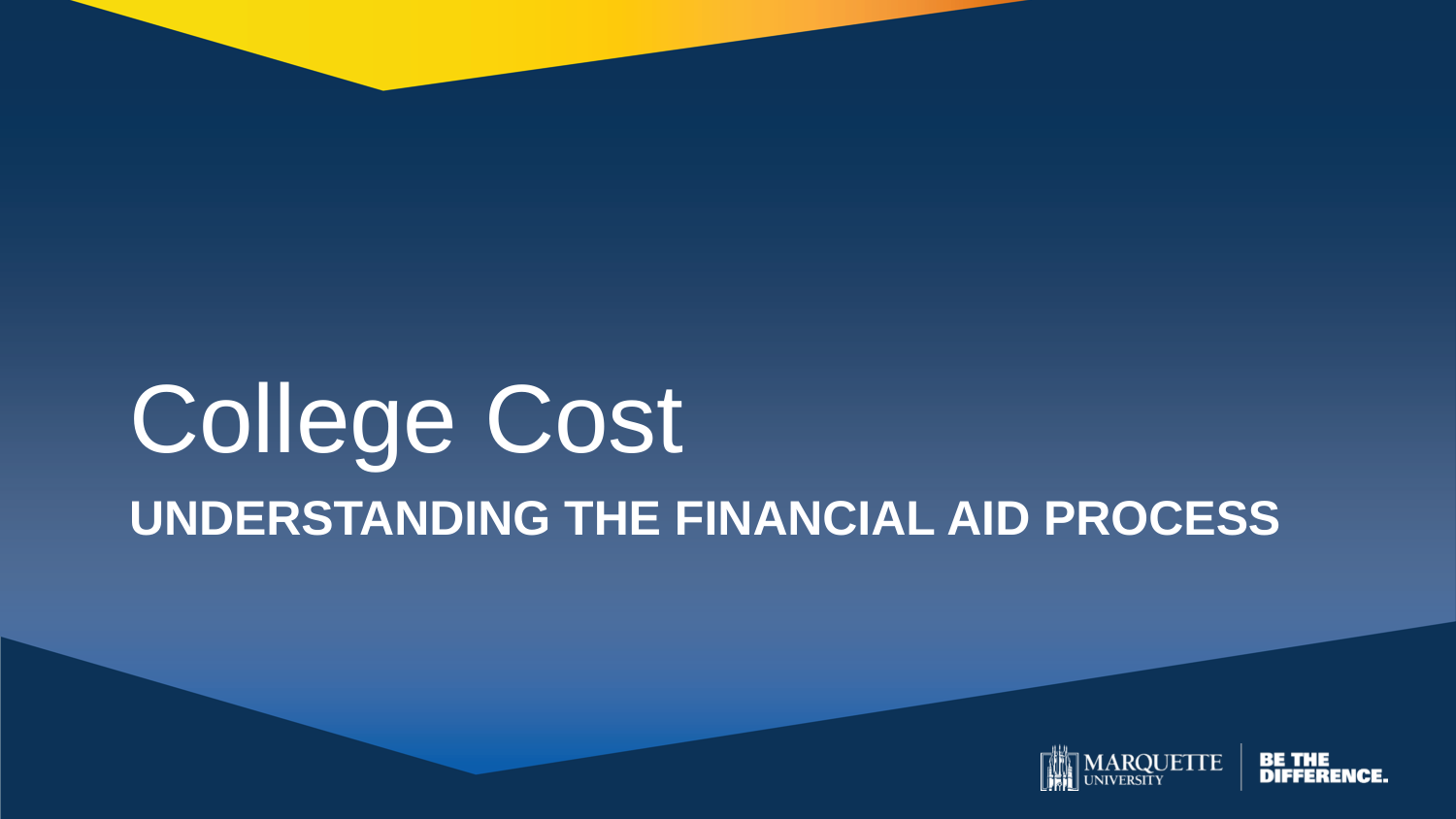

College Cost
# Understanding the Financial Aid Process